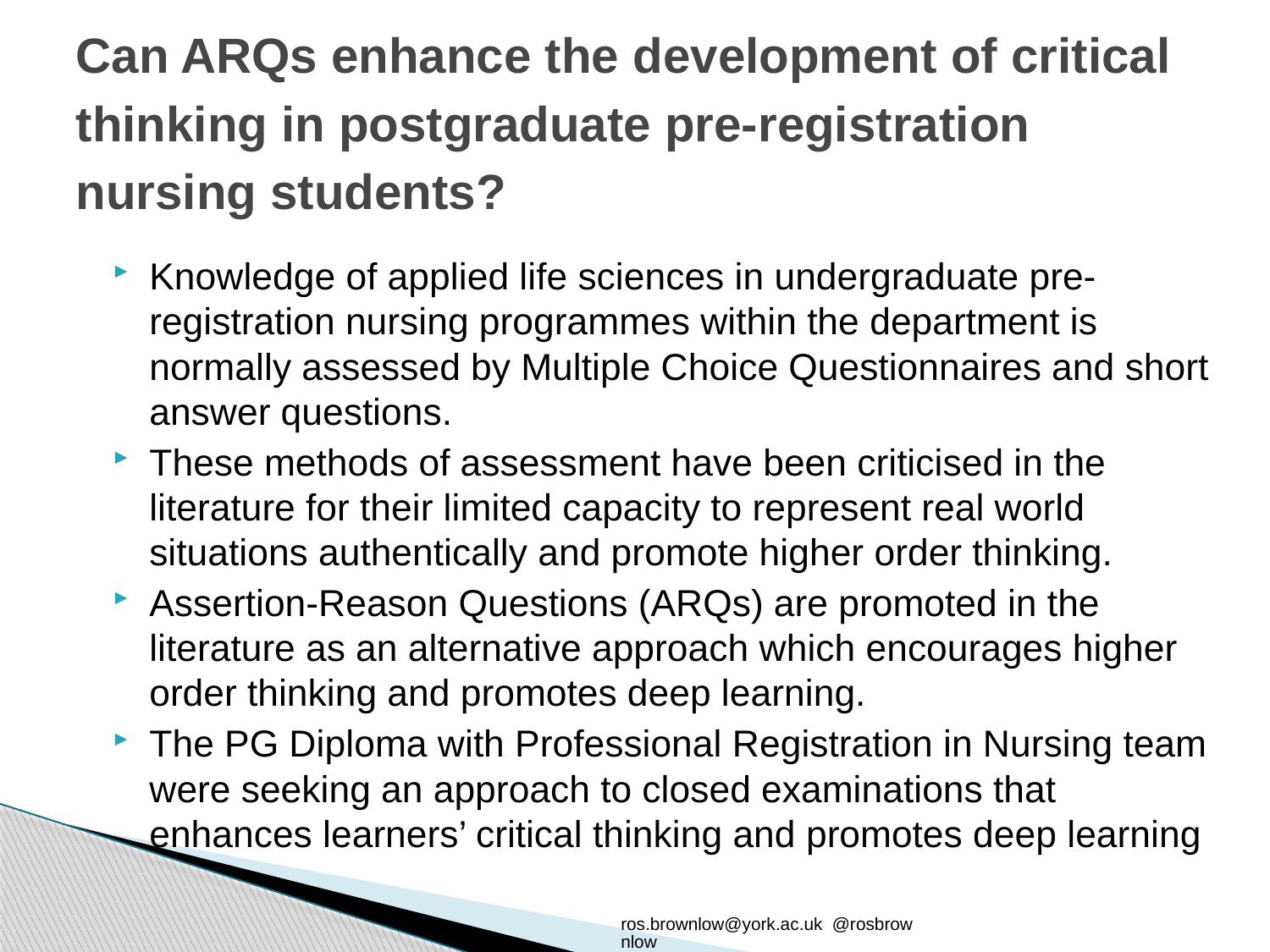

# Can ARQs enhance the development of critical thinking in postgraduate pre-registration nursing students?
Knowledge of applied life sciences in undergraduate pre-registration nursing programmes within the department is normally assessed by Multiple Choice Questionnaires and short answer questions.
These methods of assessment have been criticised in the literature for their limited capacity to represent real world situations authentically and promote higher order thinking.
Assertion-Reason Questions (ARQs) are promoted in the literature as an alternative approach which encourages higher order thinking and promotes deep learning.
The PG Diploma with Professional Registration in Nursing team were seeking an approach to closed examinations that enhances learners’ critical thinking and promotes deep learning
ros.brownlow@york.ac.uk  @rosbrownlow